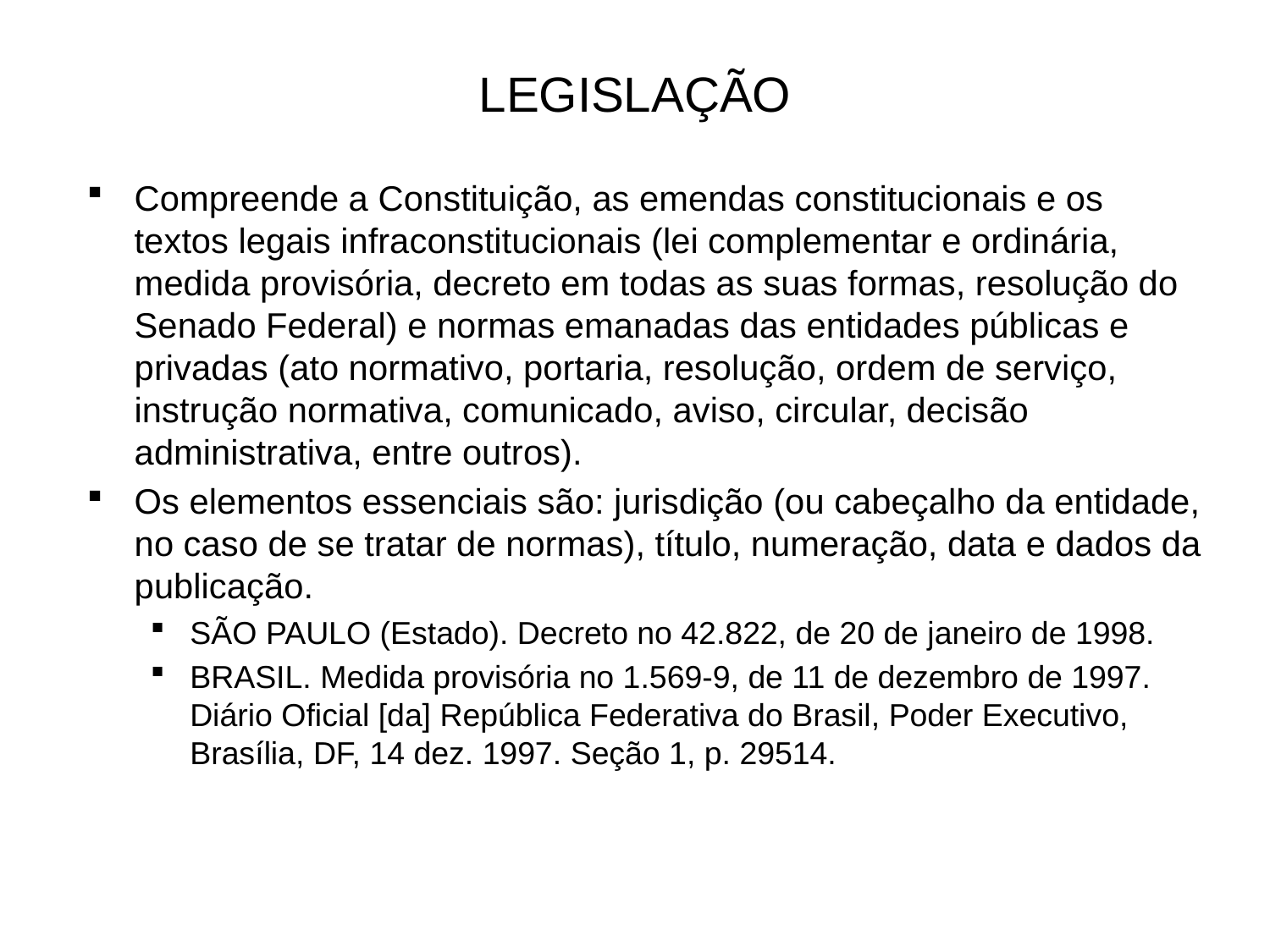

# LEGISLAÇÃO
Compreende a Constituição, as emendas constitucionais e os textos legais infraconstitucionais (lei complementar e ordinária, medida provisória, decreto em todas as suas formas, resolução do Senado Federal) e normas emanadas das entidades públicas e privadas (ato normativo, portaria, resolução, ordem de serviço, instrução normativa, comunicado, aviso, circular, decisão administrativa, entre outros).
Os elementos essenciais são: jurisdição (ou cabeçalho da entidade, no caso de se tratar de normas), título, numeração, data e dados da publicação.
SÃO PAULO (Estado). Decreto no 42.822, de 20 de janeiro de 1998.
BRASIL. Medida provisória no 1.569-9, de 11 de dezembro de 1997. Diário Oficial [da] República Federativa do Brasil, Poder Executivo, Brasília, DF, 14 dez. 1997. Seção 1, p. 29514.